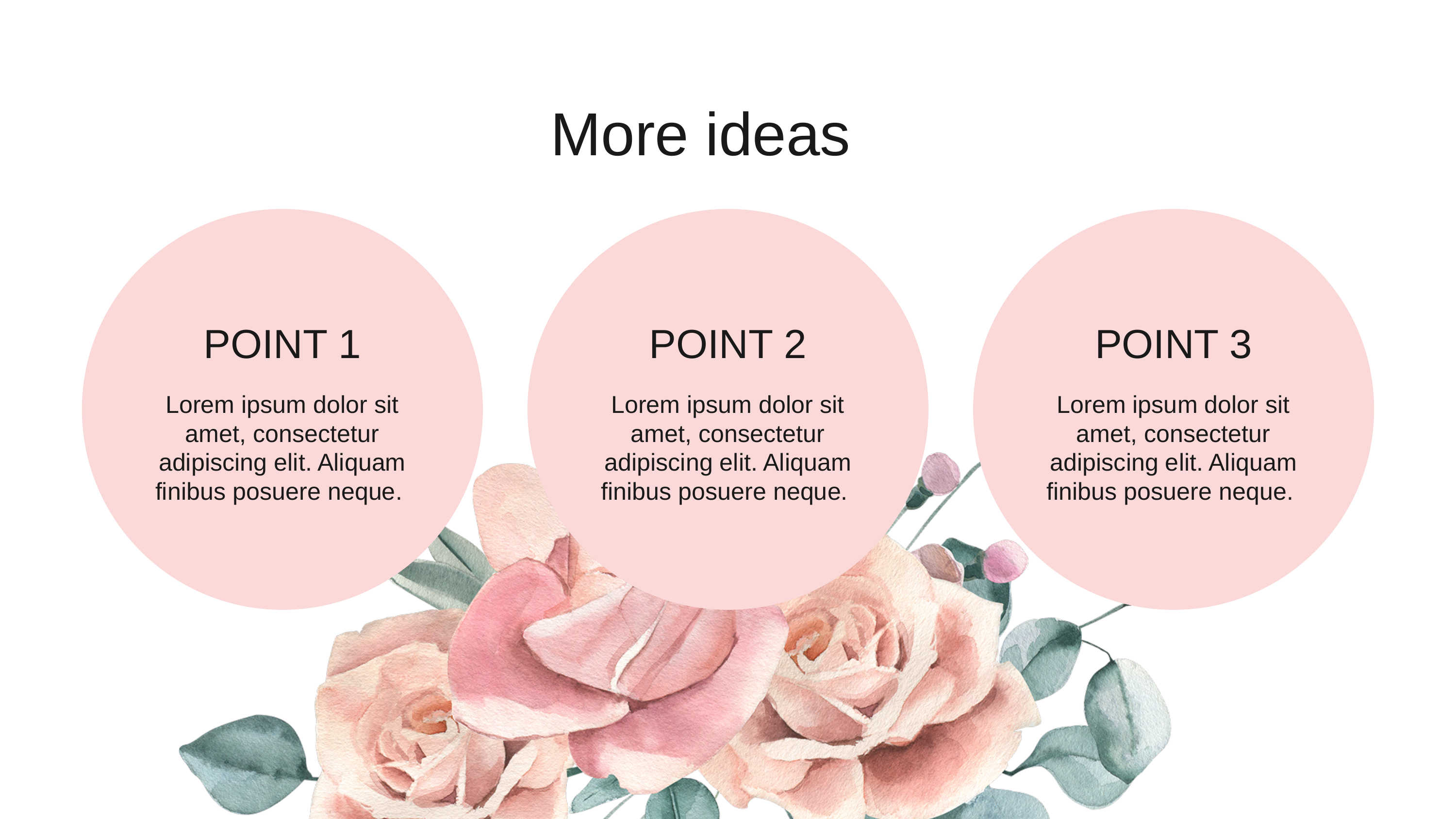

More ideas

POINT 1
Lorem ipsum dolor sit amet, consectetur adipiscing elit. Aliquam finibus posuere neque.

POINT 2
Lorem ipsum dolor sit amet, consectetur adipiscing elit. Aliquam finibus posuere neque.

POINT 3
Lorem ipsum dolor sit amet, consectetur adipiscing elit. Aliquam finibus posuere neque.